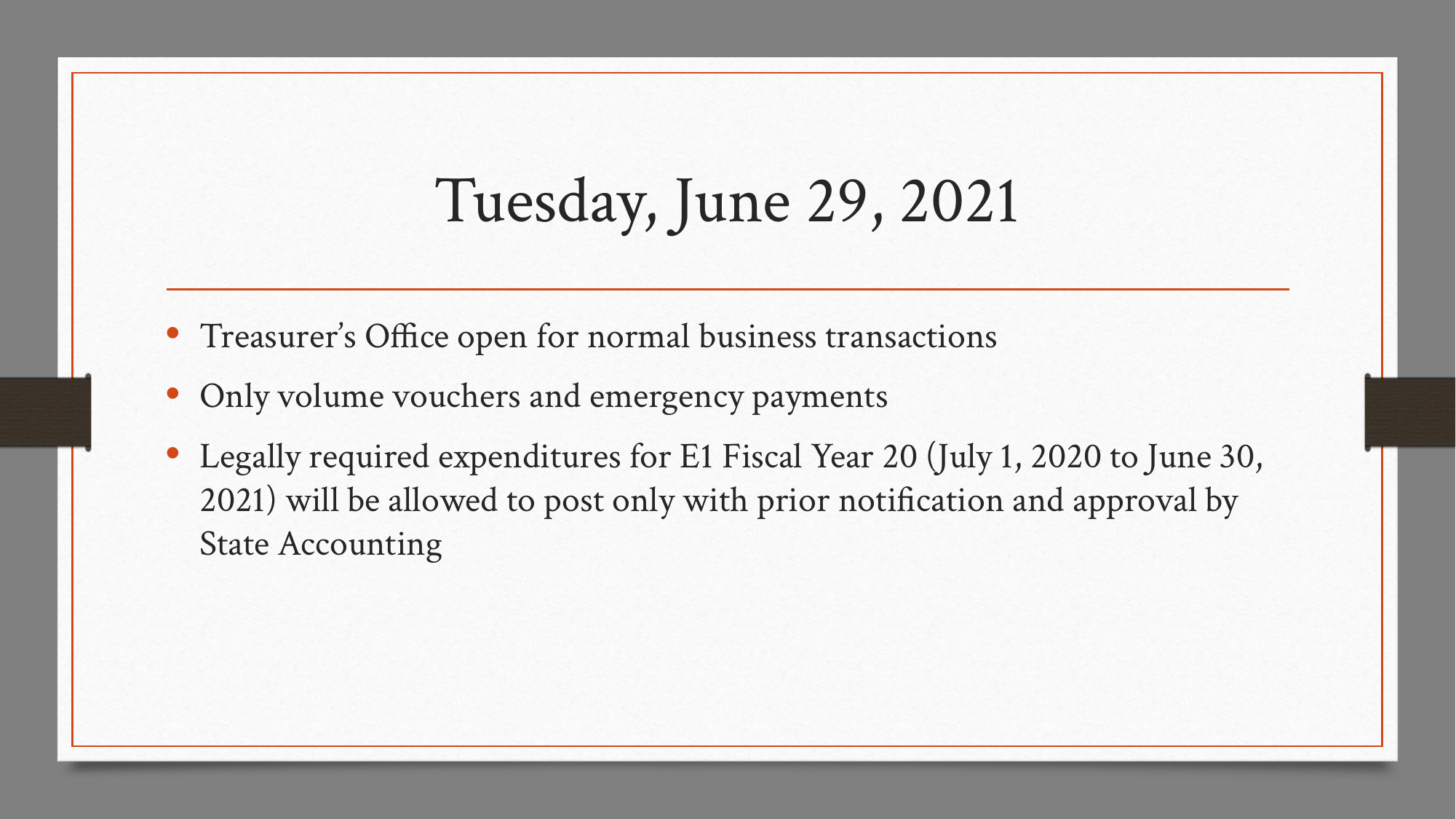

# Tuesday, June 29, 2021
Treasurer’s Office open for normal business transactions
Only volume vouchers and emergency payments
Legally required expenditures for E1 Fiscal Year 20 (July 1, 2020 to June 30, 2021) will be allowed to post only with prior notification and approval by State Accounting